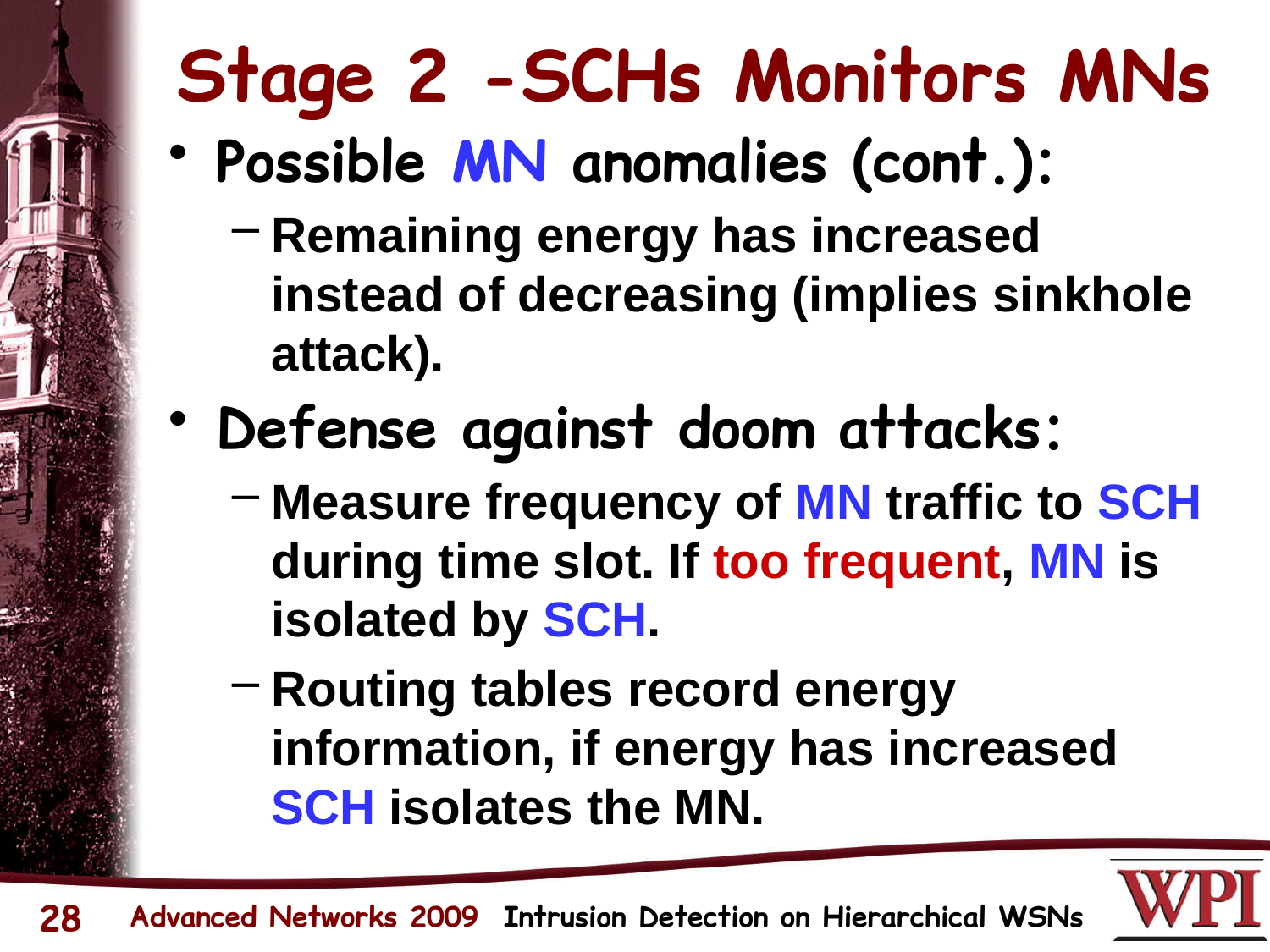

# Stage 2 -SCHs Monitors MNs
Possible MN anomalies (cont.):
Remaining energy has increased instead of decreasing (implies sinkhole attack).
Defense against doom attacks:
Measure frequency of MN traffic to SCH during time slot. If too frequent, MN is isolated by SCH.
Routing tables record energy information, if energy has increased SCH isolates the MN.
28
Advanced Networks 2009  Intrusion Detection on Hierarchical WSNs